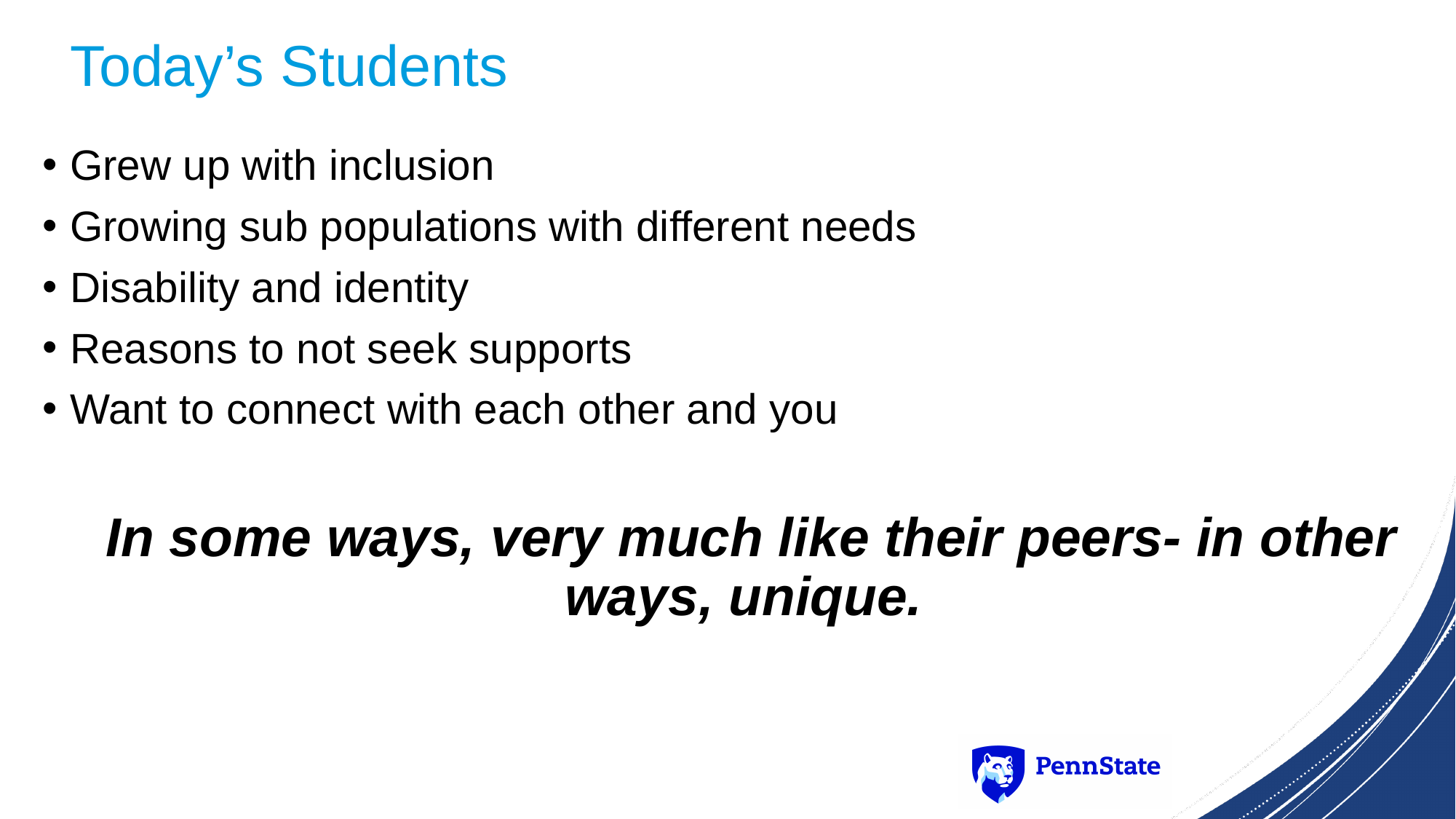

# Today’s Students
Grew up with inclusion
Growing sub populations with different needs
Disability and identity
Reasons to not seek supports
Want to connect with each other and you

In some ways, very much like their peers- in other ways, unique.